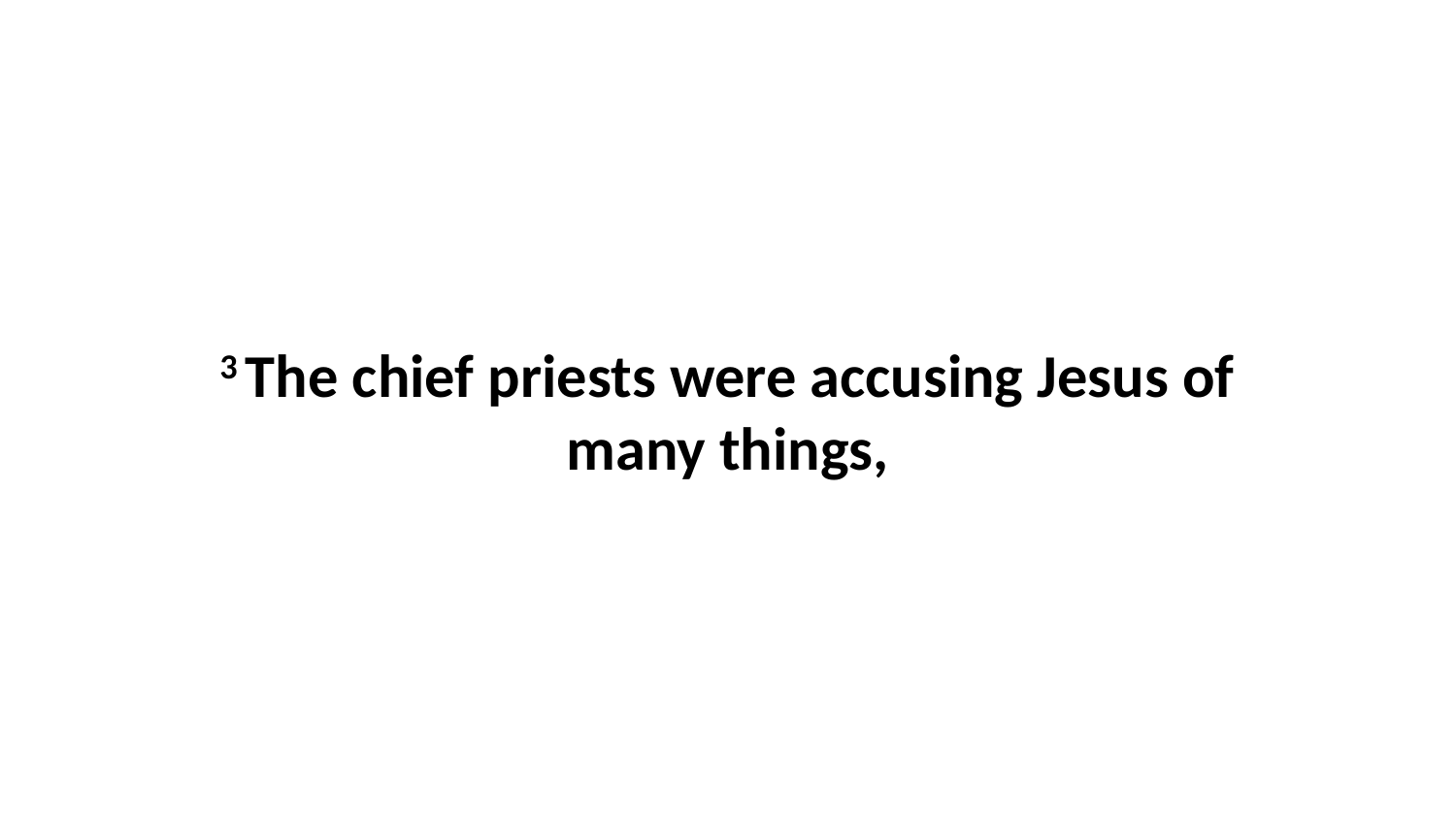

3 The chief priests were accusing Jesus of many things,